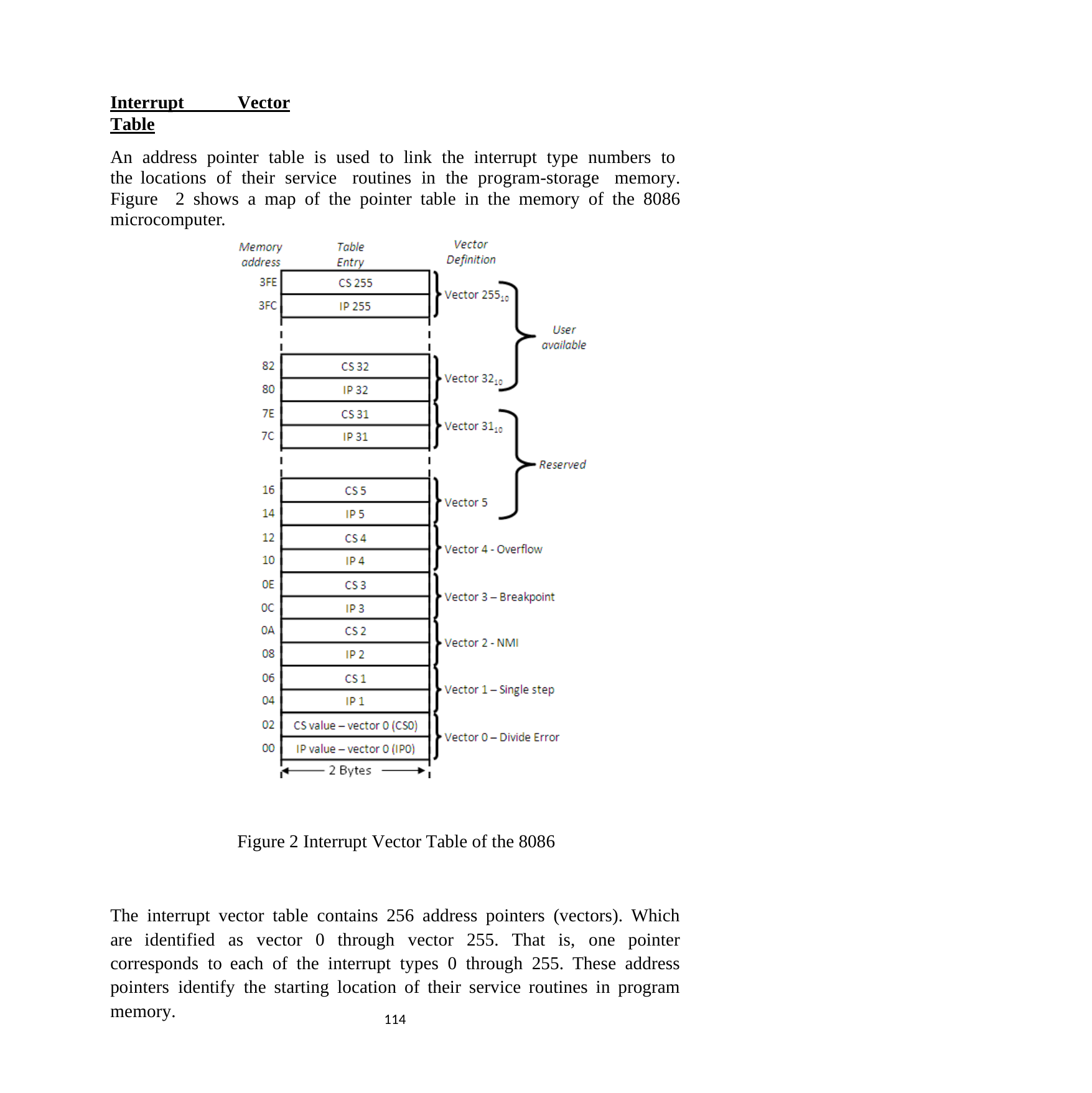

Interrupt Vector Table

An  address  pointer  table  is  used  to  link  the  interrupt  type  numbers  to  the locations of their service  routines in the program-storage  memory. Figure  2 shows a map of the pointer table in the memory of the 8086 microcomputer.

Figure 2 Interrupt Vector Table of the 8086

The interrupt vector table contains 256 address pointers (vectors). Which are identified as vector 0 through vector 255. That is, one pointer corresponds to each of the interrupt types 0 through 255. These address pointers identify the starting location of their service routines in program memory.
114